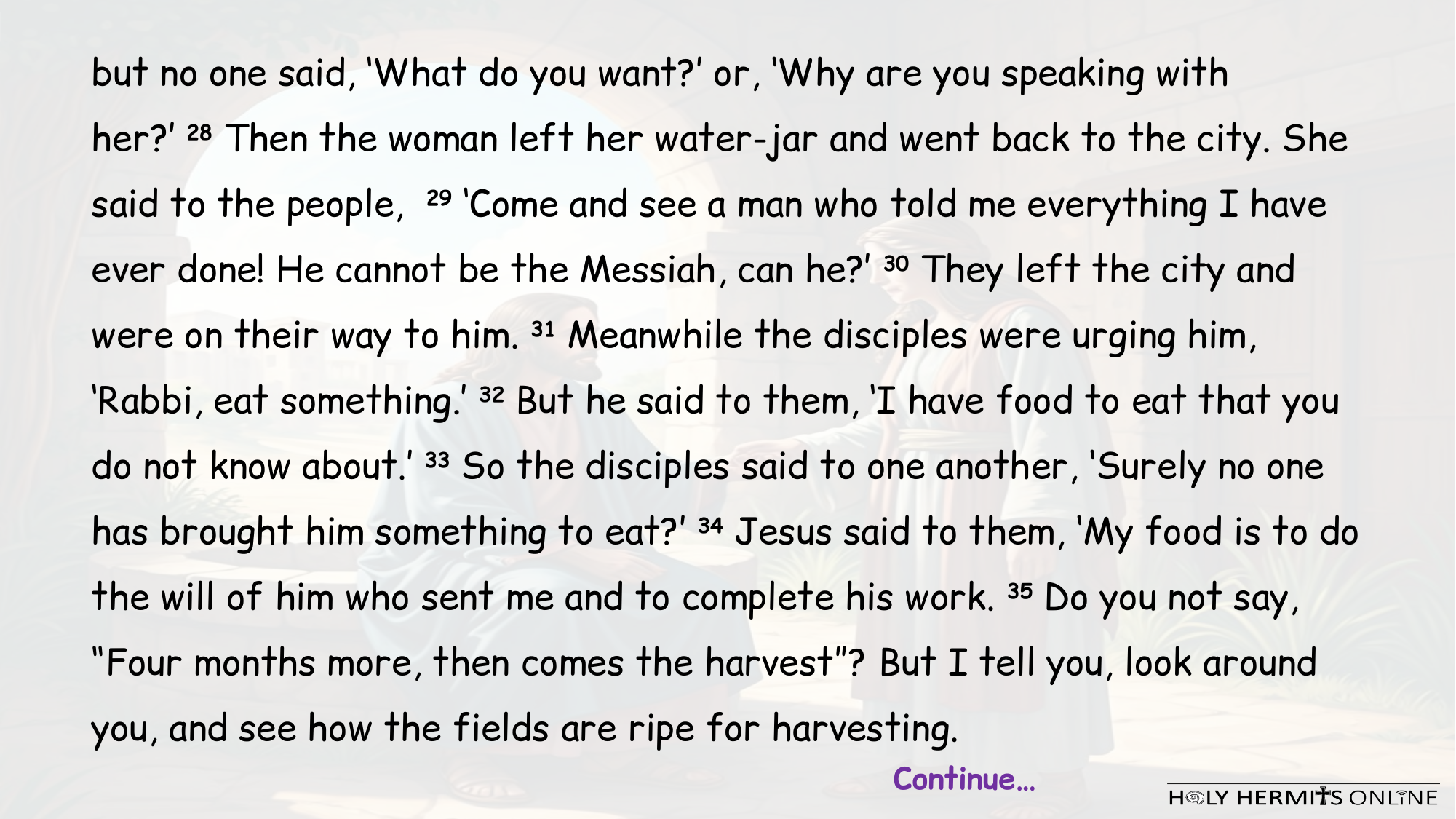

but no one said, ‘What do you want?’ or, ‘Why are you speaking with her?’ 28 Then the woman left her water-jar and went back to the city. She said to the people,  29 ‘Come and see a man who told me everything I have ever done! He cannot be the Messiah, can he?’ 30 They left the city and were on their way to him. 31 Meanwhile the disciples were urging him, ‘Rabbi, eat something.’ 32 But he said to them, ‘I have food to eat that you do not know about.’ 33 So the disciples said to one another, ‘Surely no one has brought him something to eat?’ 34 Jesus said to them, ‘My food is to do the will of him who sent me and to complete his work. 35 Do you not say, “Four months more, then comes the harvest”? But I tell you, look around you, and see how the fields are ripe for harvesting.
Continue…